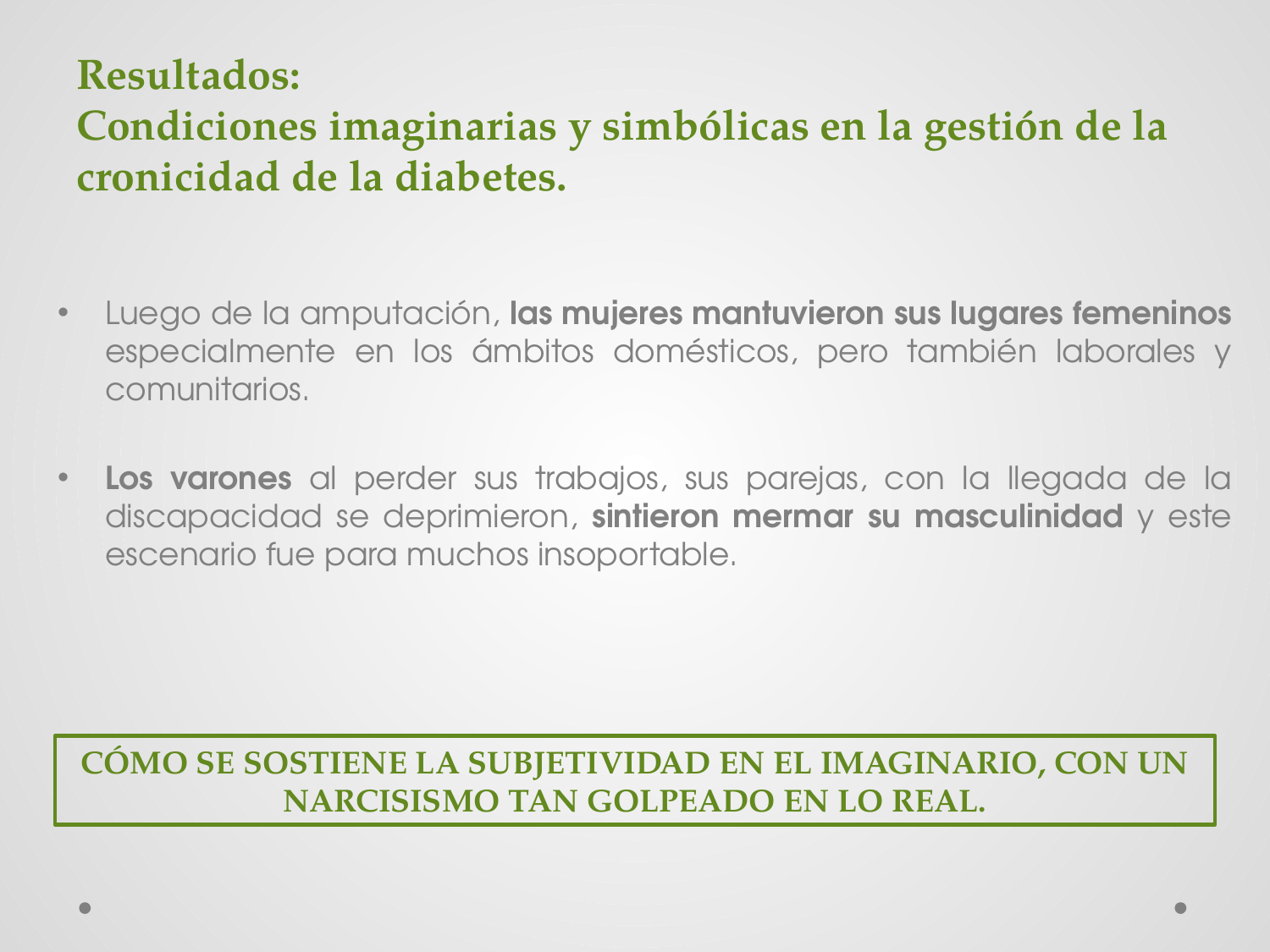

# Resultados: Condiciones imaginarias y simbólicas en la gestión de la cronicidad de la diabetes.
Luego de la amputación, las mujeres mantuvieron sus lugares femeninos especialmente en los ámbitos domésticos, pero también laborales y comunitarios.

Los varones al perder sus trabajos, sus parejas, con la llegada de la discapacidad se deprimieron, sintieron mermar su masculinidad y este escenario fue para muchos insoportable.
CÓMO SE SOSTIENE LA SUBJETIVIDAD EN EL IMAGINARIO, CON UN NARCISISMO TAN GOLPEADO EN LO REAL.